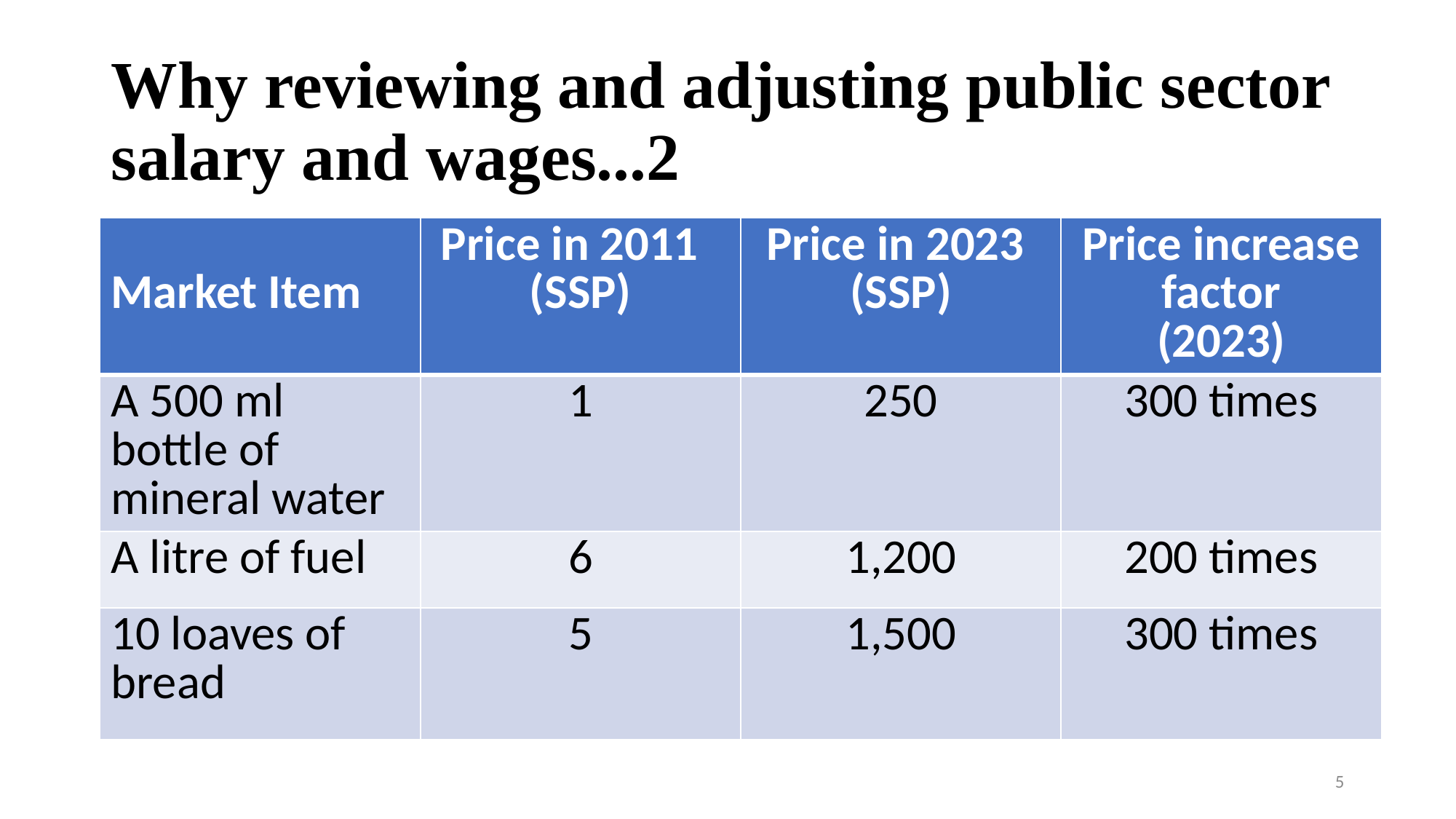

# Why reviewing and adjusting public sector salary and wages...2
| Market Item | Price in 2011 (SSP) | Price in 2023 (SSP) | Price increase factor (2023) |
| --- | --- | --- | --- |
| A 500 ml bottle of mineral water | 1 | 250 | 300 times |
| A litre of fuel | 6 | 1,200 | 200 times |
| 10 loaves of bread | 5 | 1,500 | 300 times |
5